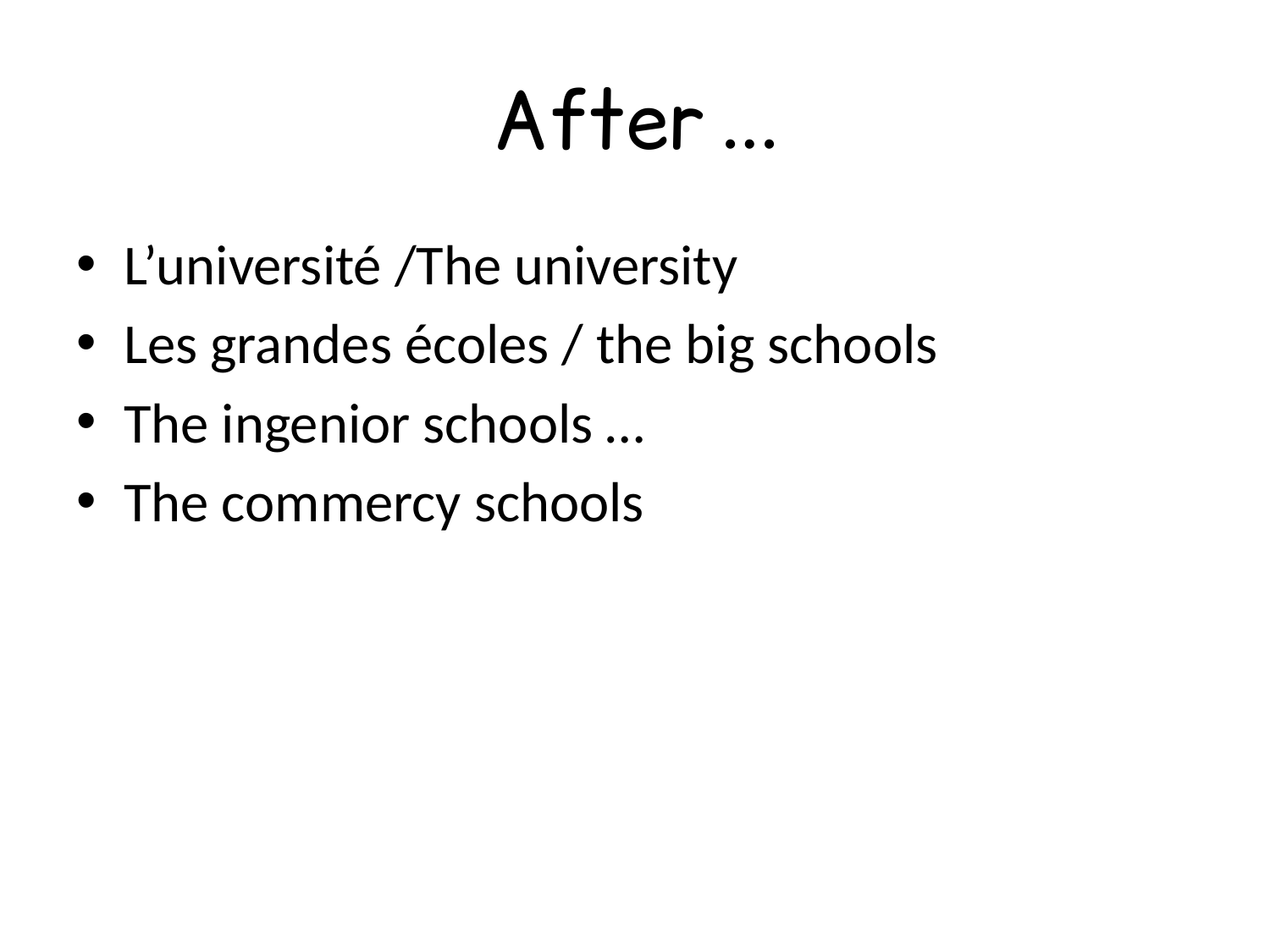

# After …
L’université /The university
Les grandes écoles / the big schools
The ingenior schools …
The commercy schools